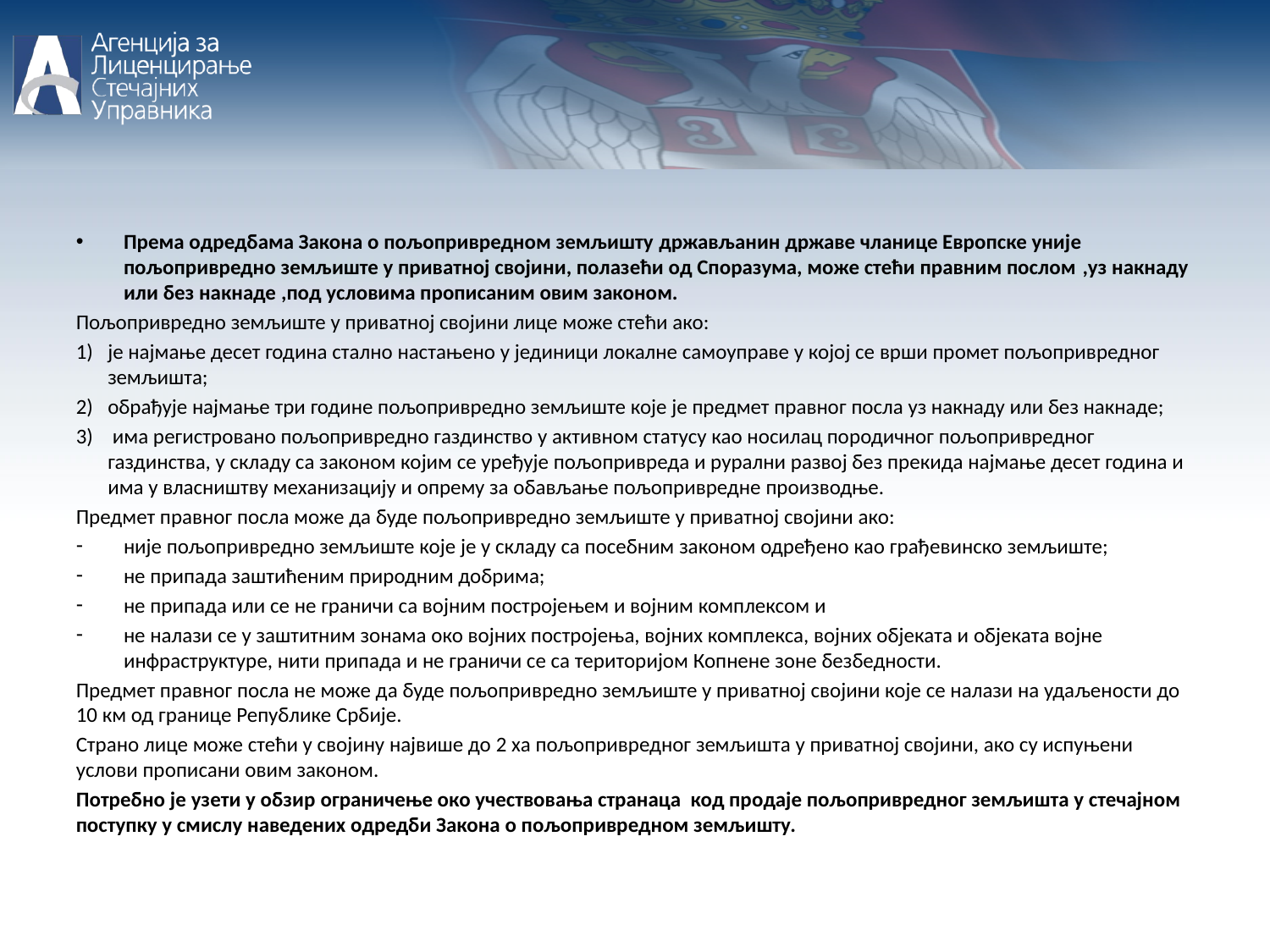

Према одредбама Закона о пољопривредном земљишту држављанин државе чланице Европске уније пољопривредно земљиште у приватној својини, полазећи од Споразума, може стећи правним послом ,уз накнаду или без накнаде ,под условима прописаним овим законом.
Пољопривредно земљиште у приватној својини лице може стећи ако:
је најмање десет година стално настањено у јединици локалне самоуправе у којој се врши промет пољопривредног земљишта;
обрађује најмање три године пољопривредно земљиште које је предмет правног посла уз накнаду или без накнаде;
 има регистровано пољопривредно газдинство у активном статусу као носилац породичног пољопривредног газдинства, у складу са законом којим се уређује пољопривреда и рурални развој без прекида најмање десет година и има у власништву механизацију и опрему за обављање пољопривредне производње.
Предмет правног посла може да буде пољопривредно земљиште у приватној својини ако:
није пољопривредно земљиште које је у складу са посебним законом одређено као грађевинско земљиште;
не припада заштићеним природним добрима;
не припада или се не граничи са војним постројењем и војним комплексом и
не налази се у заштитним зонама око војних постројења, војних комплекса, војних објеката и објеката војне инфраструктуре, нити припада и не граничи се са територијом Копнене зоне безбедности.
Предмет правног посла не може да буде пољопривредно земљиште у приватној својини које се налази на удаљености до 10 км од границе Републике Србије.
Страно лице може стећи у својину највише до 2 ха пољопривредног земљишта у приватној својини, ако су испуњени услови прописани овим законом.
Потребно је узети у обзир ограничење око учествовања странаца  код продаје пољопривредног земљишта у стечајном поступку у смислу наведених одредби Закона о пољопривредном земљишту.